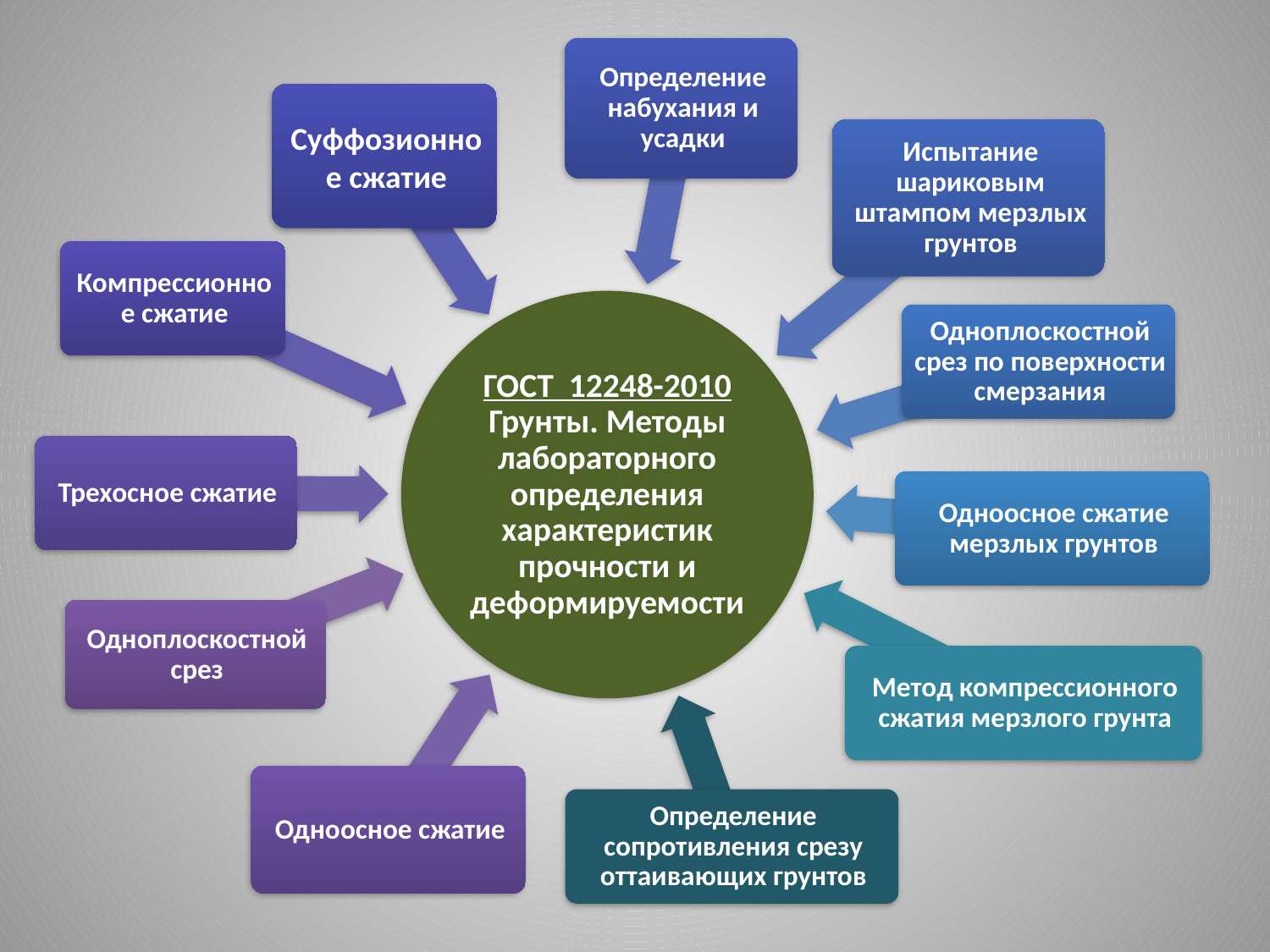

ГОСТ  12248-2010 Грунты. Методы лабораторного определения характеристик прочности и деформируемости
Одноплоскостной срез
Одноосное сжатие
Трехосное сжатие
Компрессионное сжатие
Суффозионное сжатие
Определение набухания и усадки
Испытание шариковым штампом мерзлых грунтов
Одноплоскостной срез по поверхности смерзания
Одноосное сжатие мерзлых грунтов
Определение сопротивления срезу оттаивающих грунтов
Метод компрессионного сжатия мерзлого грунта